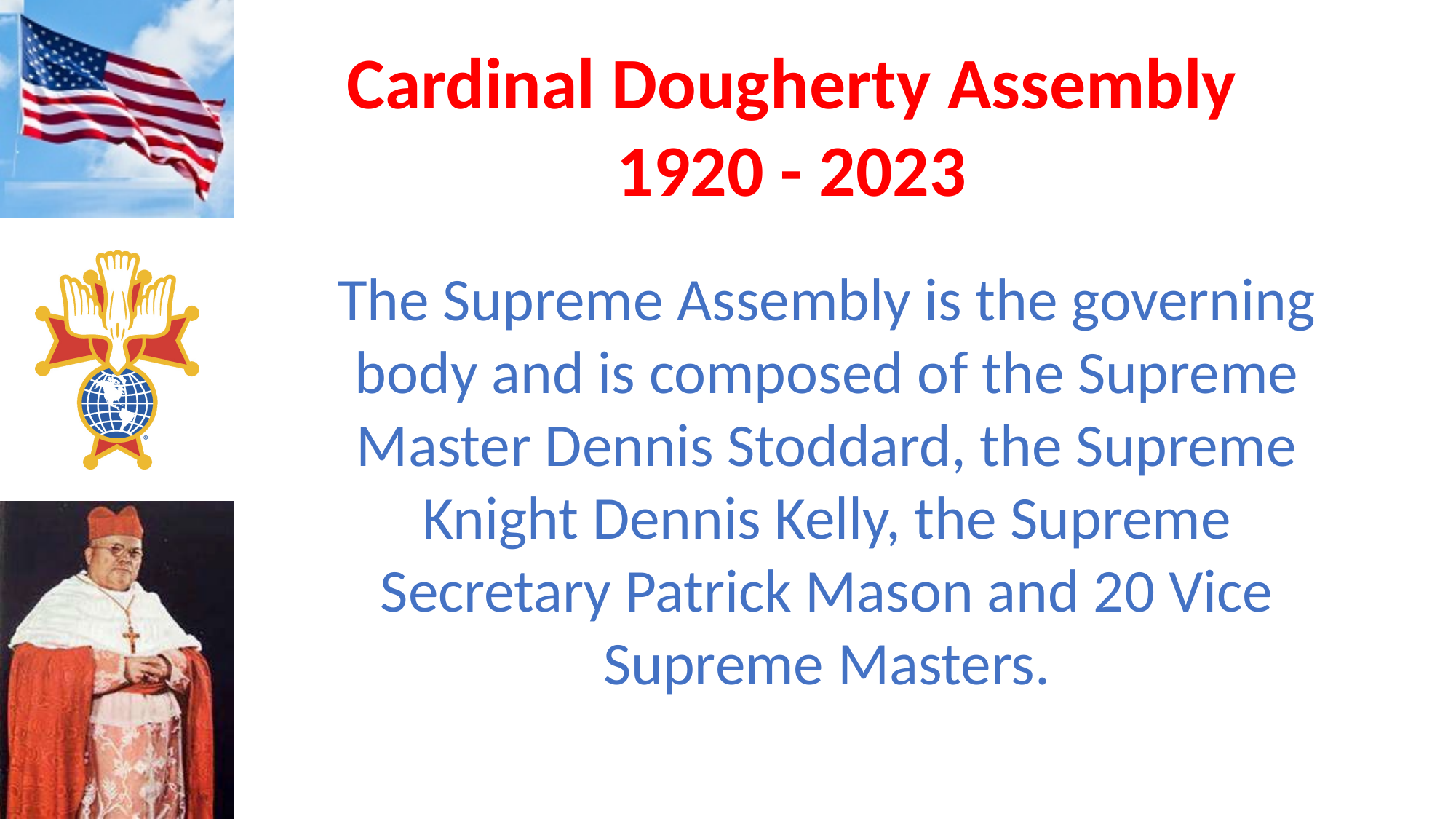

The Supreme Assembly is the governing body and is composed of the Supreme Master Dennis Stoddard, the Supreme Knight Dennis Kelly, the Supreme Secretary Patrick Mason and 20 Vice Supreme Masters.